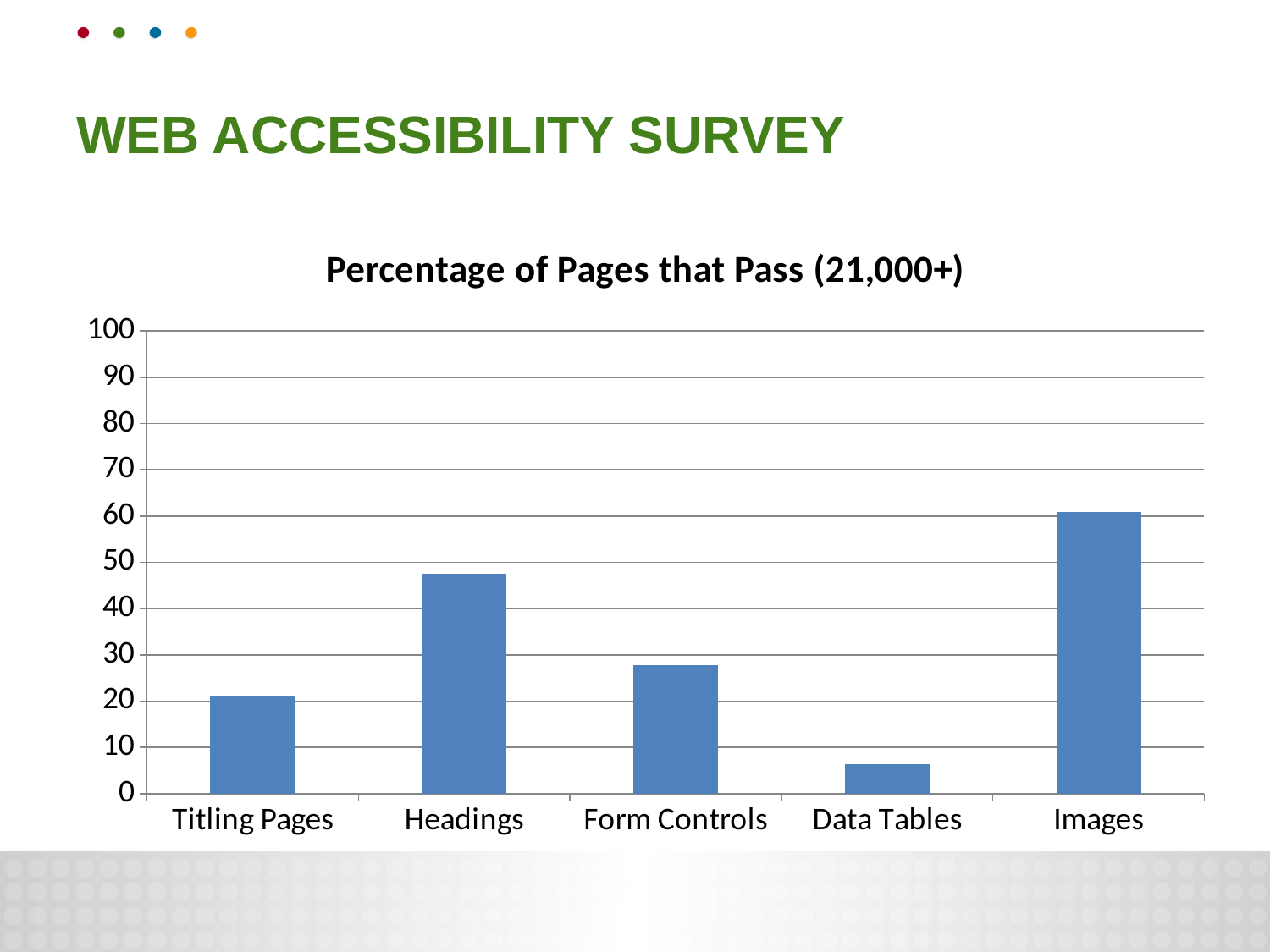

# Web Accessibility Survey

### Chart: Percentage of Pages that Pass (21,000+)

| Category | Percentage of Pages that Pass |
|---|---|
| Titling Pages | 21.2 |
| Headings | 47.6 |
| Form Controls | 27.7 |
| Data Tables | 6.3 |
| Images | 60.9 |